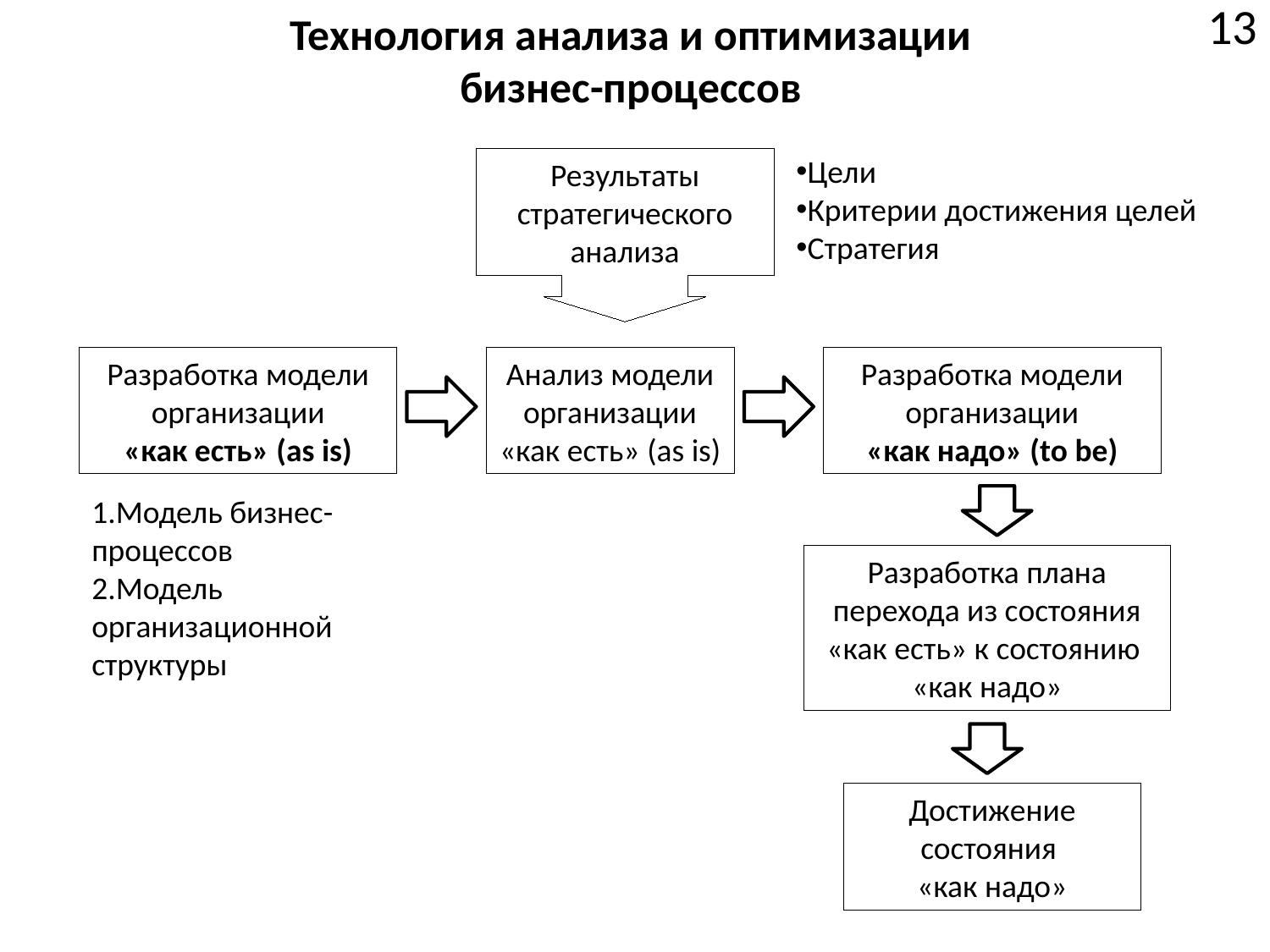

# Технология анализа и оптимизации бизнес-процессов
13
Цели
Критерии достижения целей
Стратегия
Результаты стратегического анализа
Разработка модели организации
«как есть» (as is)
Анализ модели организации
«как есть» (as is)
Разработка модели организации
«как надо» (to be)

Модель бизнес-процессов
Модель организационной структуры

Разработка плана перехода из состояния «как есть» к состоянию
«как надо»

Достижение состояния
«как надо»